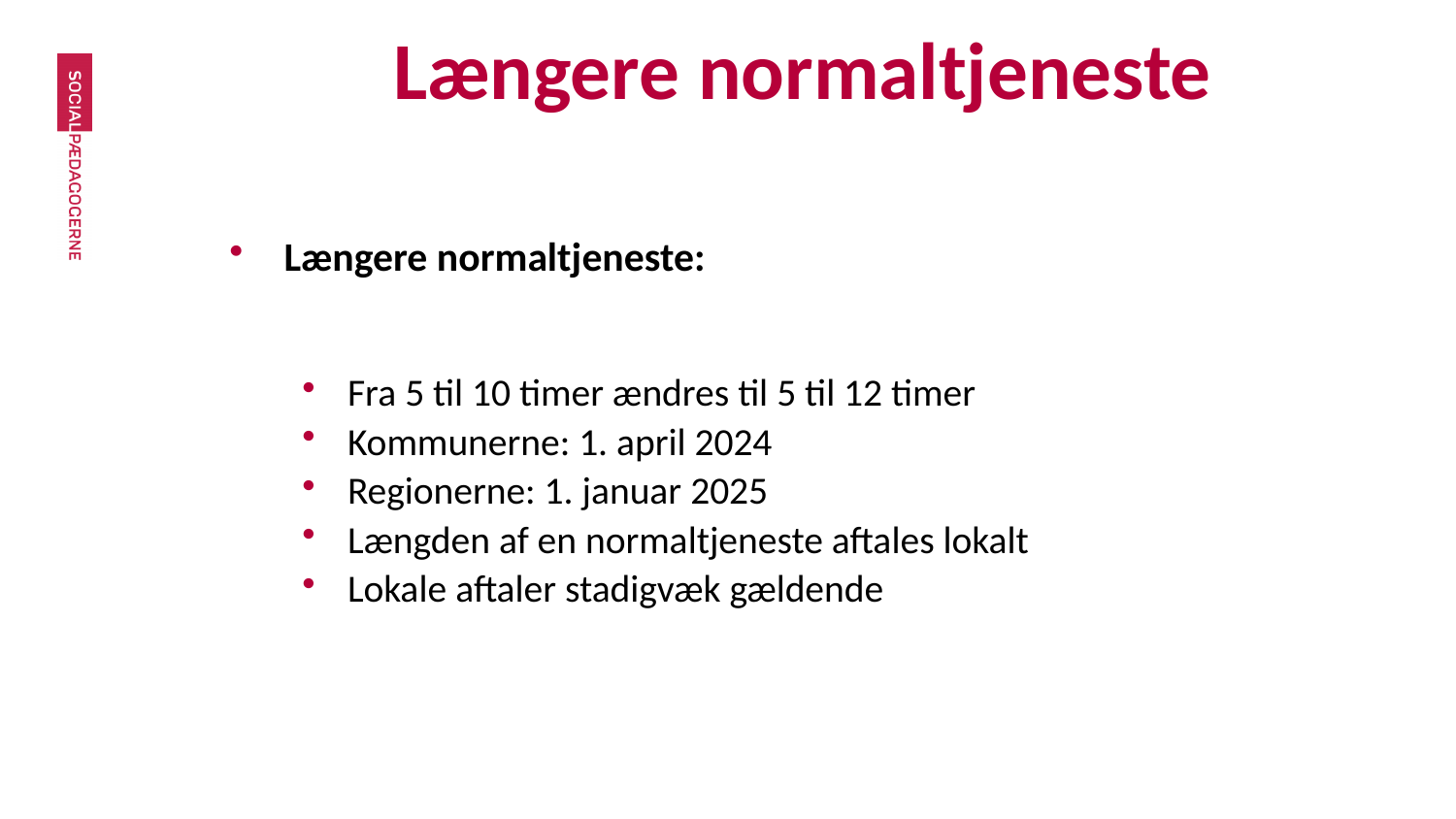

# Længere normaltjeneste

Længere normaltjeneste:

Fra 5 til 10 timer ændres til 5 til 12 timer
Kommunerne: 1. april 2024
Regionerne: 1. januar 2025
Længden af en normaltjeneste aftales lokalt
Lokale aftaler stadigvæk gældende